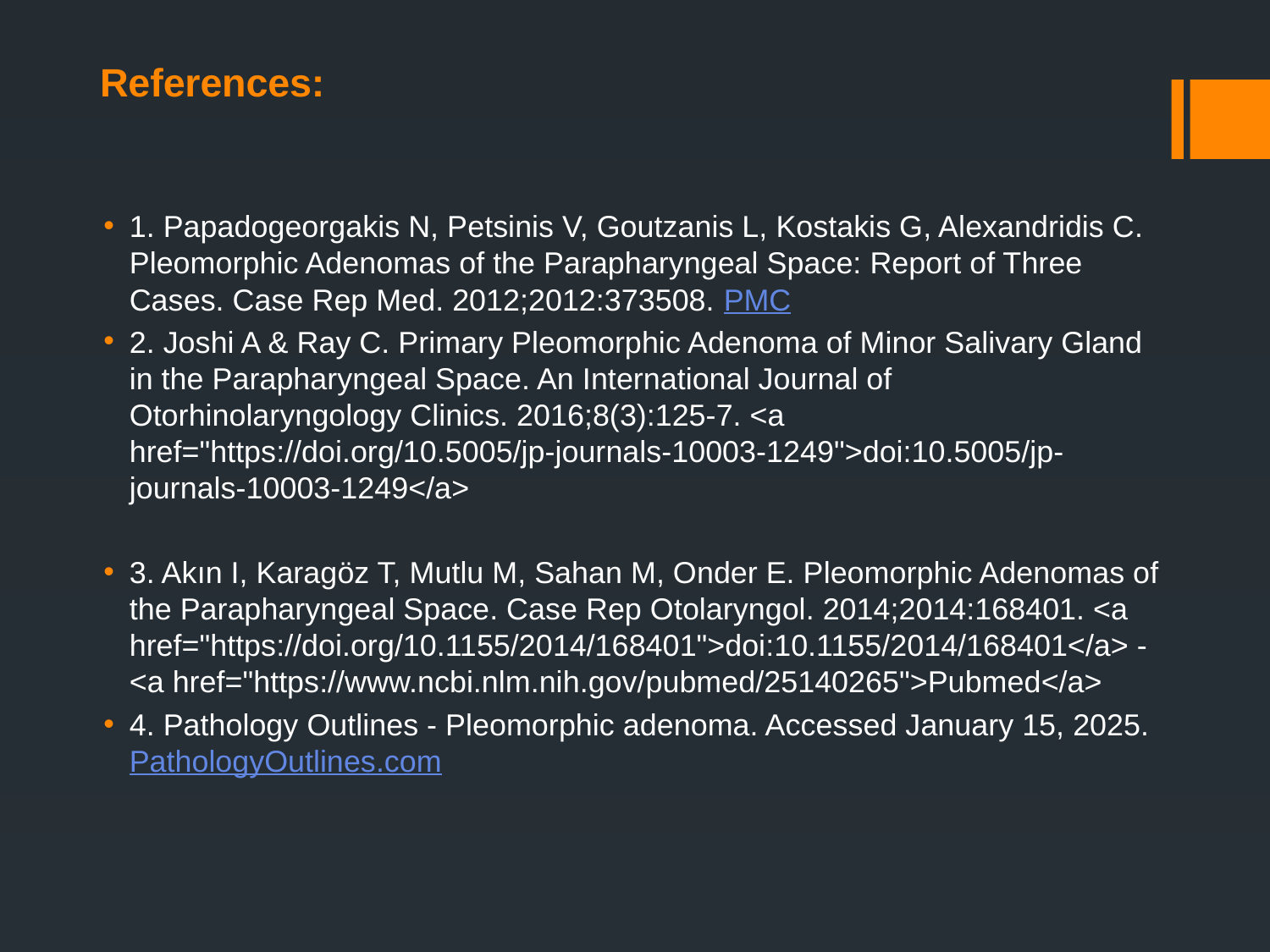

# References:
1. Papadogeorgakis N, Petsinis V, Goutzanis L, Kostakis G, Alexandridis C. Pleomorphic Adenomas of the Parapharyngeal Space: Report of Three Cases. Case Rep Med. 2012;2012:373508. PMC
2. Joshi A & Ray C. Primary Pleomorphic Adenoma of Minor Salivary Gland in the Parapharyngeal Space. An International Journal of Otorhinolaryngology Clinics. 2016;8(3):125-7. <a href="https://doi.org/10.5005/jp-journals-10003-1249">doi:10.5005/jp-journals-10003-1249</a>

3. Akın I, Karagöz T, Mutlu M, Sahan M, Onder E. Pleomorphic Adenomas of the Parapharyngeal Space. Case Rep Otolaryngol. 2014;2014:168401. <a href="https://doi.org/10.1155/2014/168401">doi:10.1155/2014/168401</a> - <a href="https://www.ncbi.nlm.nih.gov/pubmed/25140265">Pubmed</a>
4. Pathology Outlines - Pleomorphic adenoma. Accessed January 15, 2025. PathologyOutlines.com